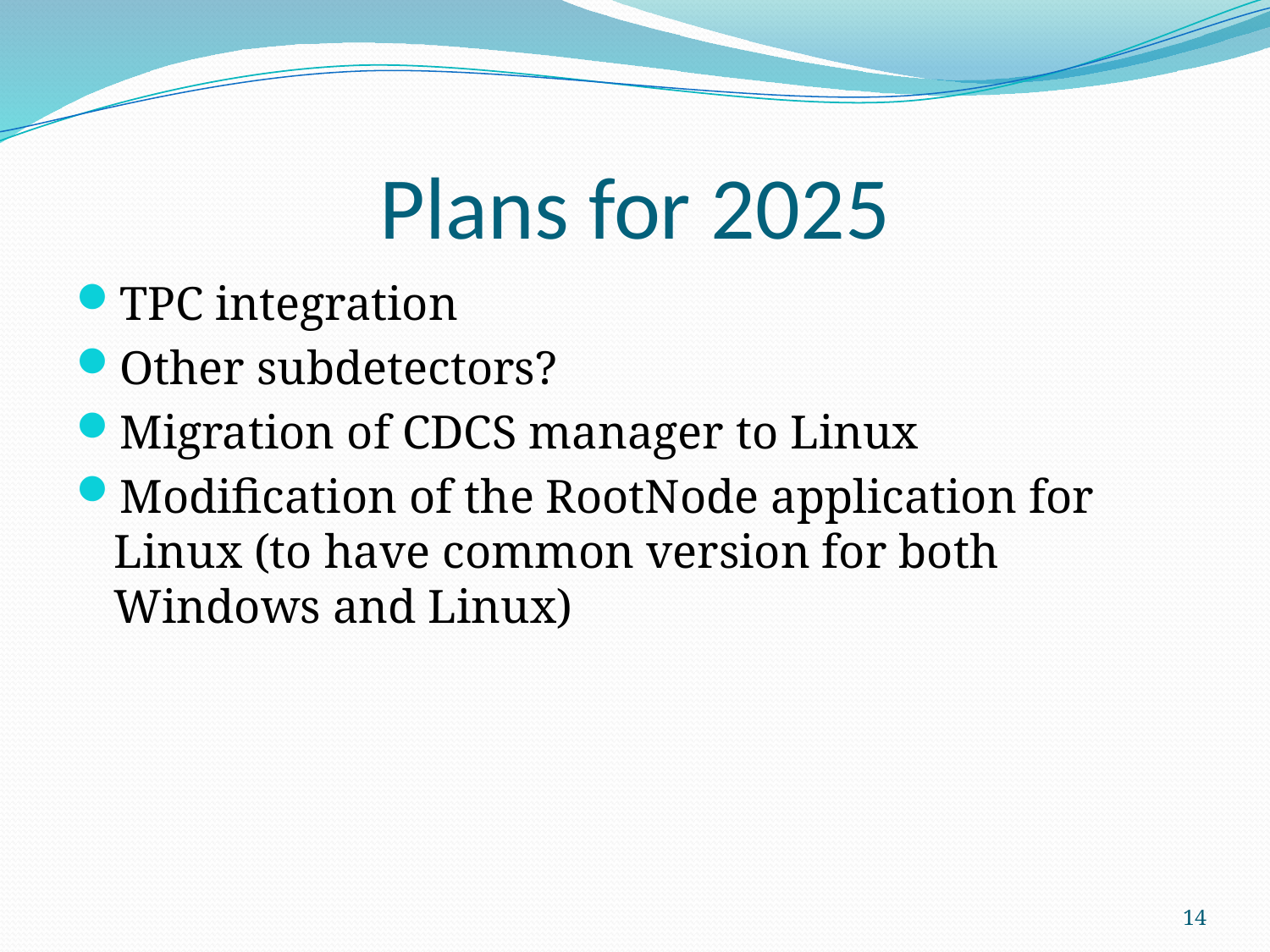

# Plans for 2025
TPC integration
Other subdetectors?
Migration of CDCS manager to Linux
Modification of the RootNode application for Linux (to have common version for both Windows and Linux)
14